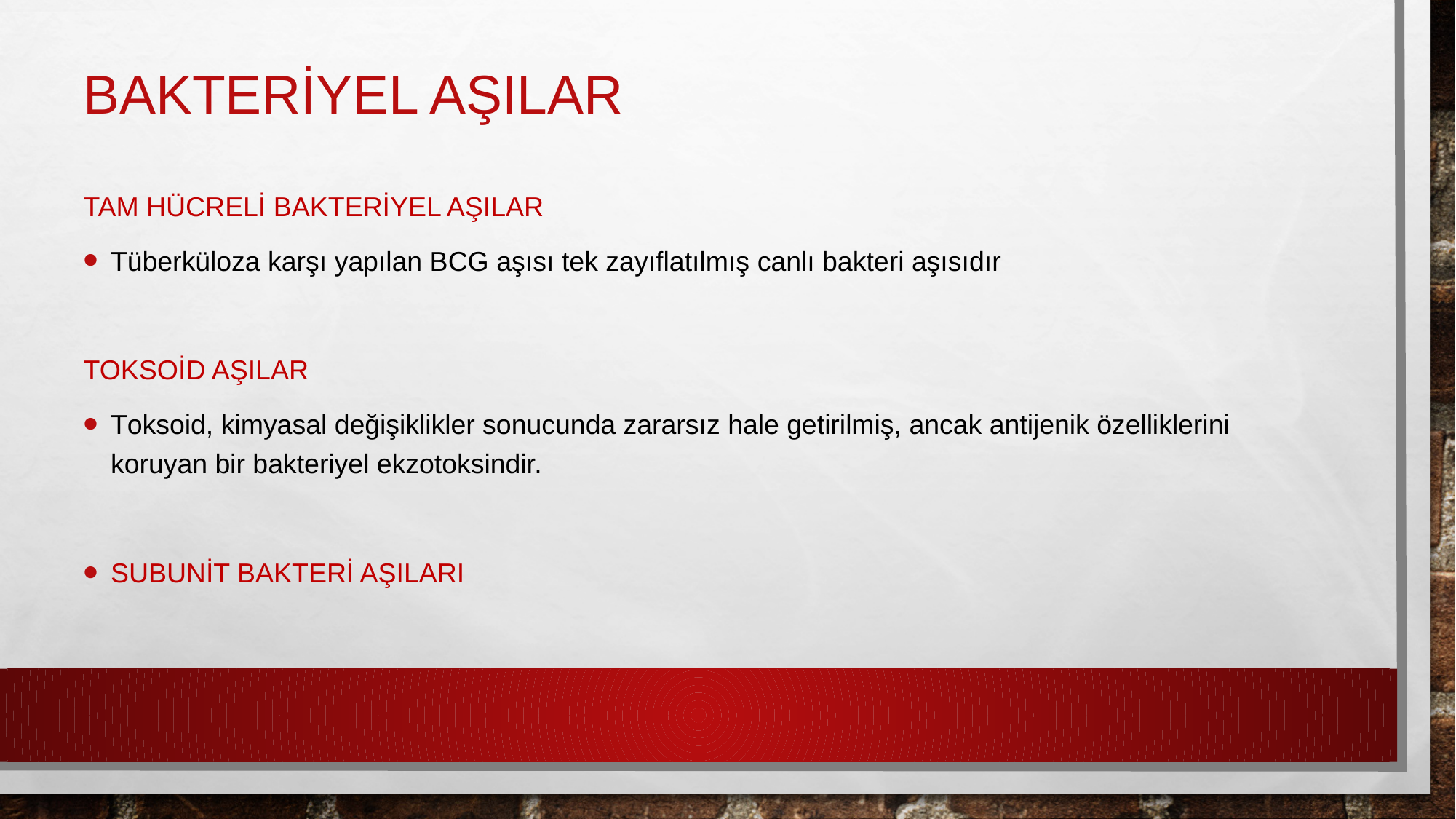

# Bakteriyel aşılar
Tam hücreli bakteriyel aşılar
Tüberküloza karşı yapılan BCG aşısı tek zayıflatılmış canlı bakteri aşısıdır

Toksoid aşılar
Toksoid, kimyasal değişiklikler sonucunda zararsız hale getirilmiş, ancak antijenik özelliklerini koruyan bir bakteriyel ekzotoksindir.

Subunit bakteri aşıları